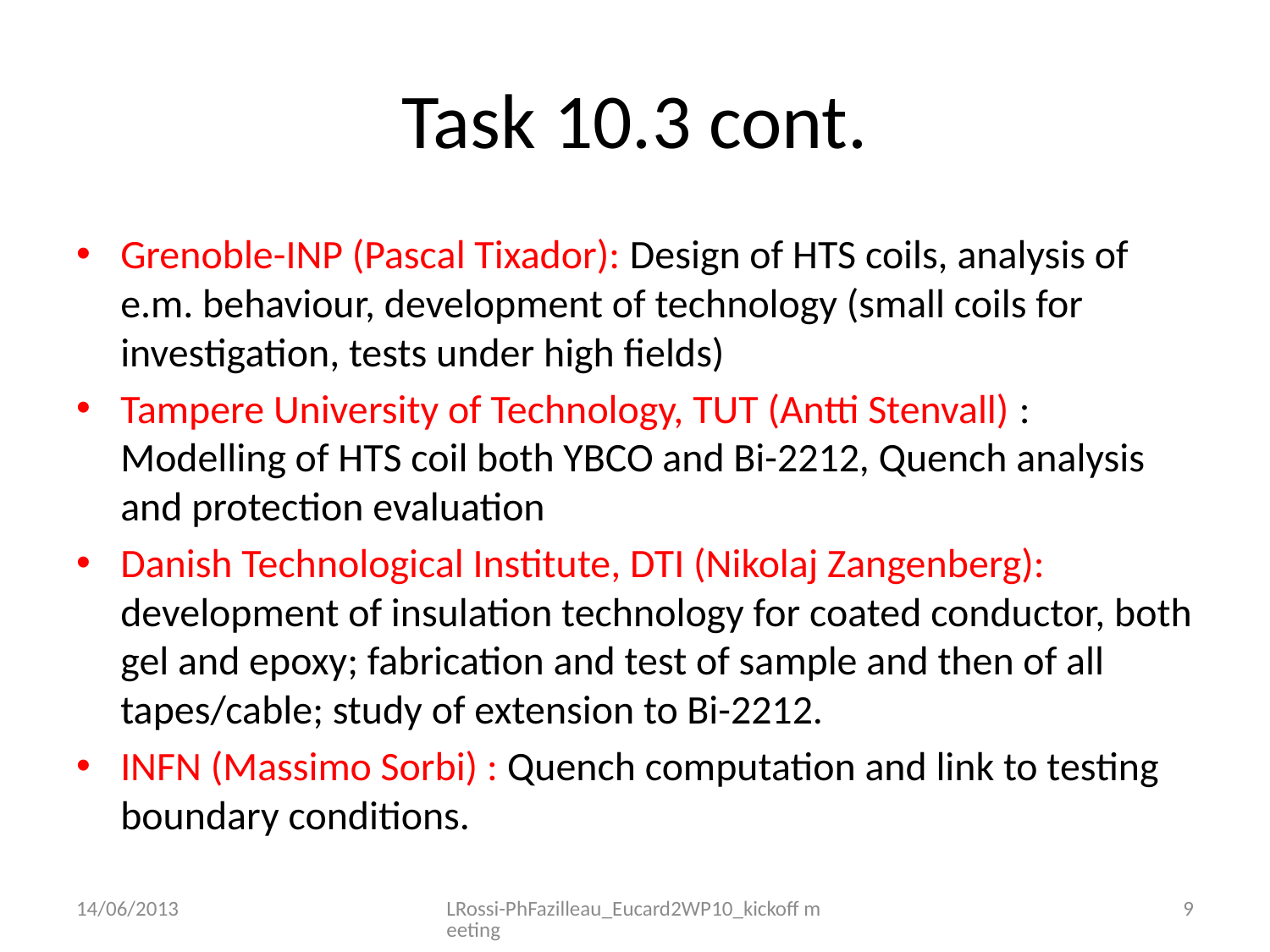

# Task 10.3 cont.
Grenoble-INP (Pascal Tixador): Design of HTS coils, analysis of e.m. behaviour, development of technology (small coils for investigation, tests under high fields)
Tampere University of Technology, TUT (Antti Stenvall) : Modelling of HTS coil both YBCO and Bi-2212, Quench analysis and protection evaluation
Danish Technological Institute, DTI (Nikolaj Zangenberg): development of insulation technology for coated conductor, both gel and epoxy; fabrication and test of sample and then of all tapes/cable; study of extension to Bi-2212.
INFN (Massimo Sorbi) : Quench computation and link to testing boundary conditions.

14/06/2013
LRossi-PhFazilleau_Eucard2WP10_kickoff meeting
9